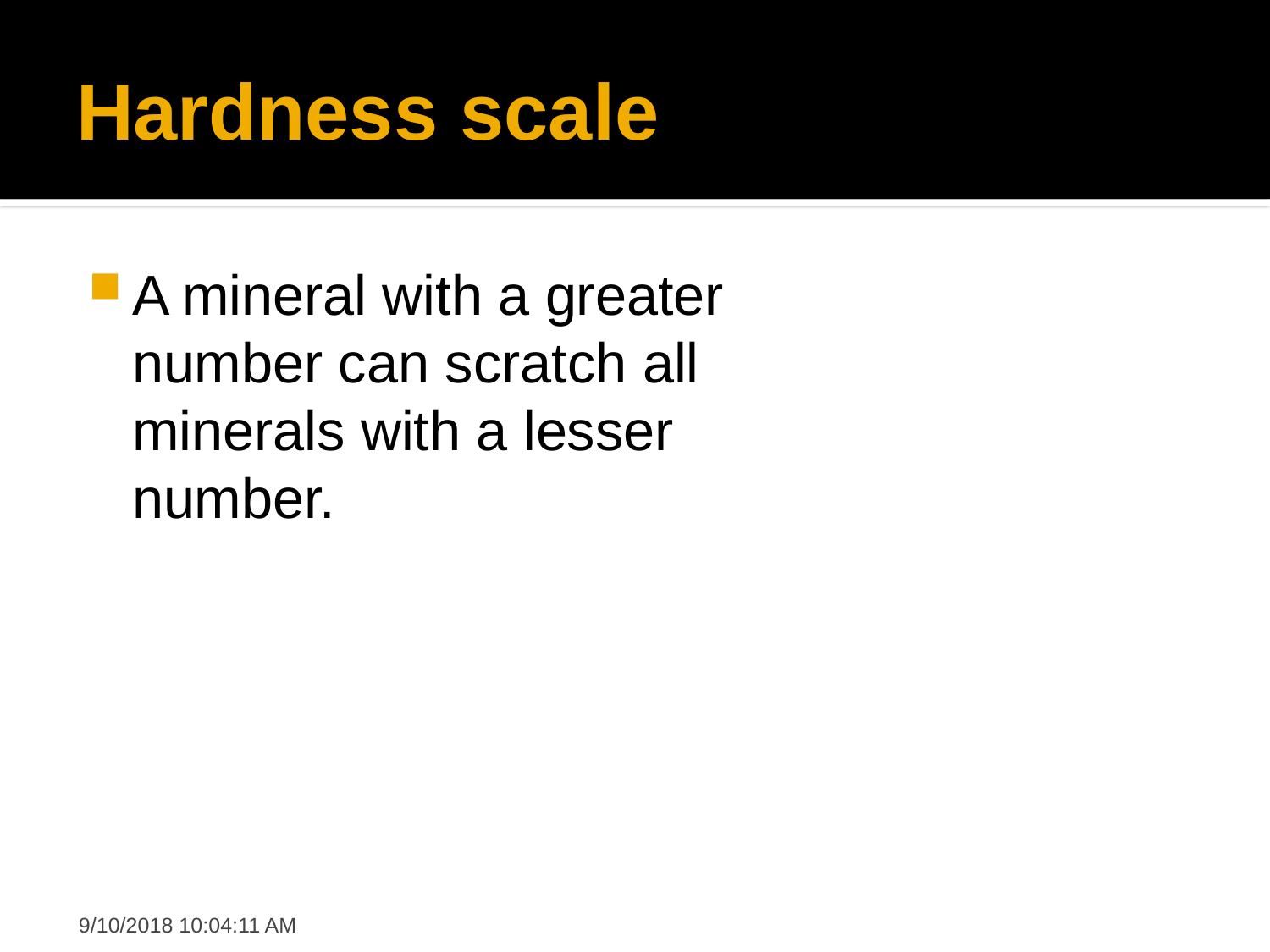

# Hardness scale
A mineral with a greater number can scratch all minerals with a lesser number.
9/10/2018 10:04:11 AM